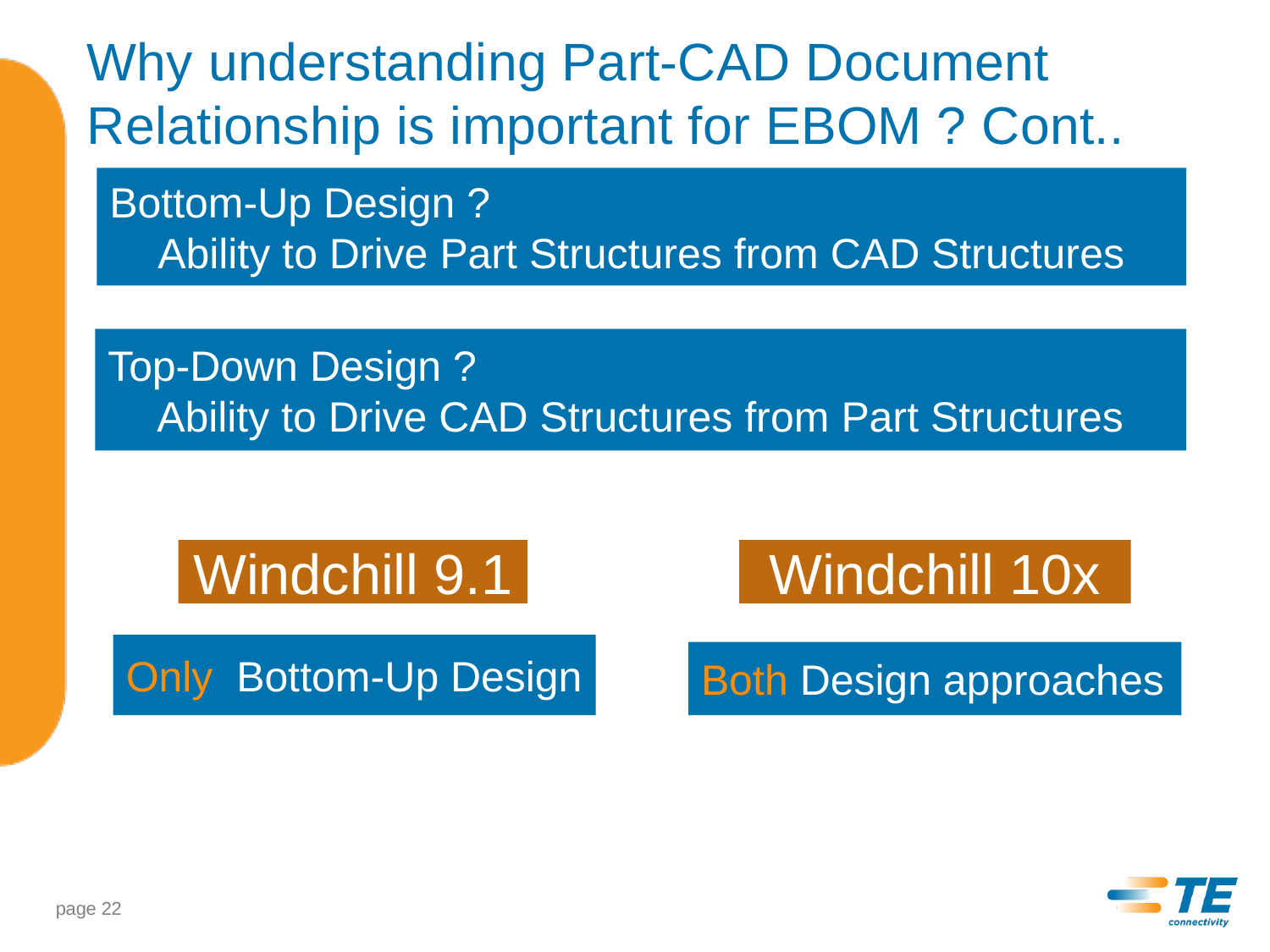

# Why understanding Part-CAD Document Relationship is important for EBOM ? Cont..
Bottom-Up Design ?
Ability to Drive Part Structures from CAD Structures
Top-Down Design ?
Ability to Drive CAD Structures from Part Structures
Windchill 9.1
Windchill 10x
Only  Bottom-Up Design
Both Design approaches
page 22